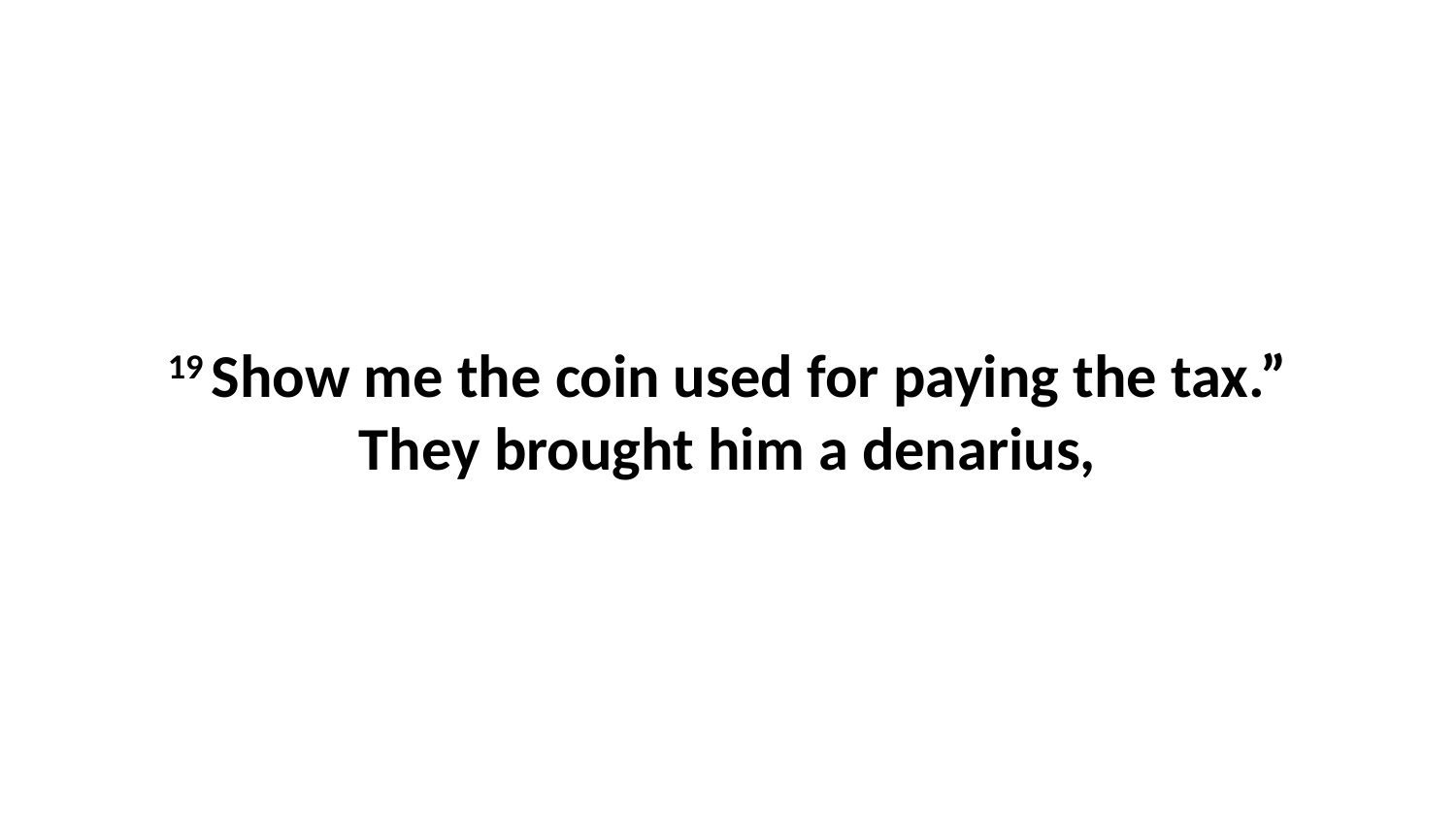

19 Show me the coin used for paying the tax.” They brought him a denarius,